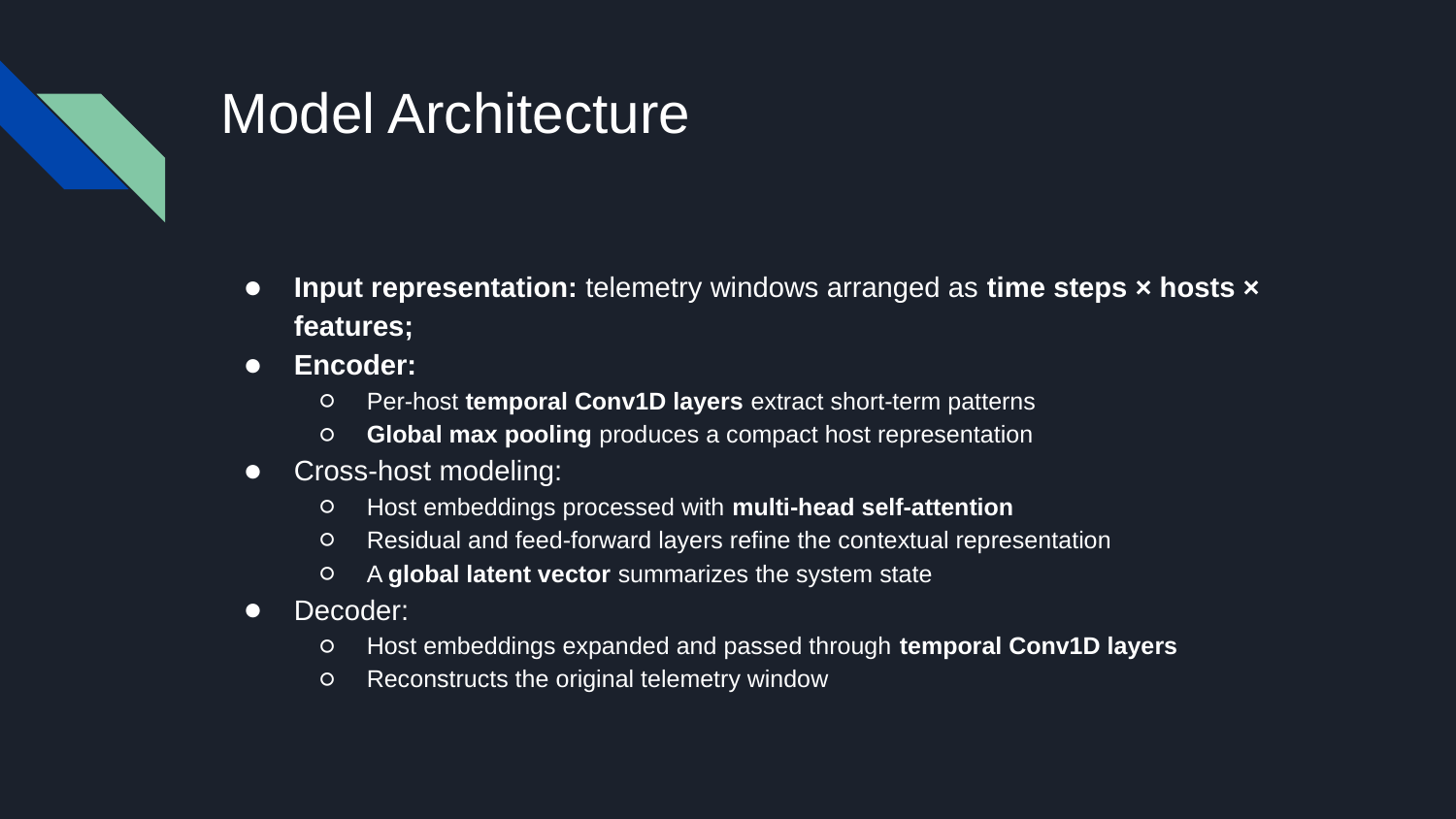

# Model Architecture
Input representation: telemetry windows arranged as time steps × hosts × features;
Encoder:
Per-host temporal Conv1D layers extract short-term patterns
Global max pooling produces a compact host representation
Cross-host modeling:
Host embeddings processed with multi-head self-attention
Residual and feed-forward layers refine the contextual representation
A global latent vector summarizes the system state
Decoder:
Host embeddings expanded and passed through temporal Conv1D layers
Reconstructs the original telemetry window